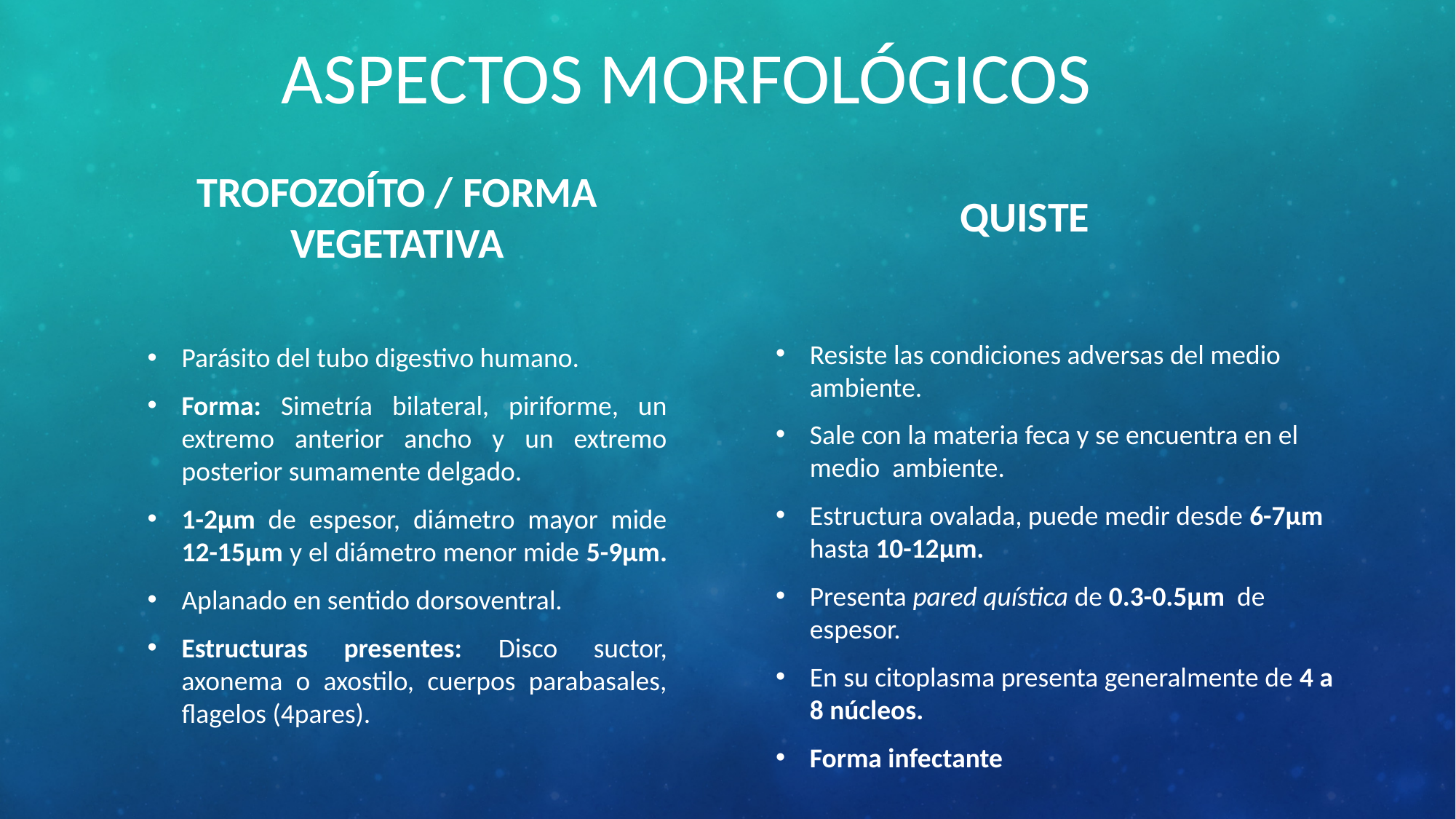

# ASPECTOS MORFOLÓGICOS
QUISTE
TROFOZOÍTO / FORMA VEGETATIVA

Parásito del tubo digestivo humano.
Forma: Simetría bilateral, piriforme, un extremo anterior ancho y un extremo posterior sumamente delgado.
1-2μm de espesor, diámetro mayor mide 12-15μm y el diámetro menor mide 5-9μm.
Aplanado en sentido dorsoventral.
Estructuras presentes: Disco suctor, axonema o axostilo, cuerpos parabasales, flagelos (4pares).

Resiste las condiciones adversas del medio ambiente.
Sale con la materia feca y se encuentra en el medio  ambiente.
Estructura ovalada, puede medir desde 6-7μm hasta 10-12μm.
Presenta pared quística de 0.3-0.5μm  de espesor.
En su citoplasma presenta generalmente de 4 a 8 núcleos.
Forma infectante